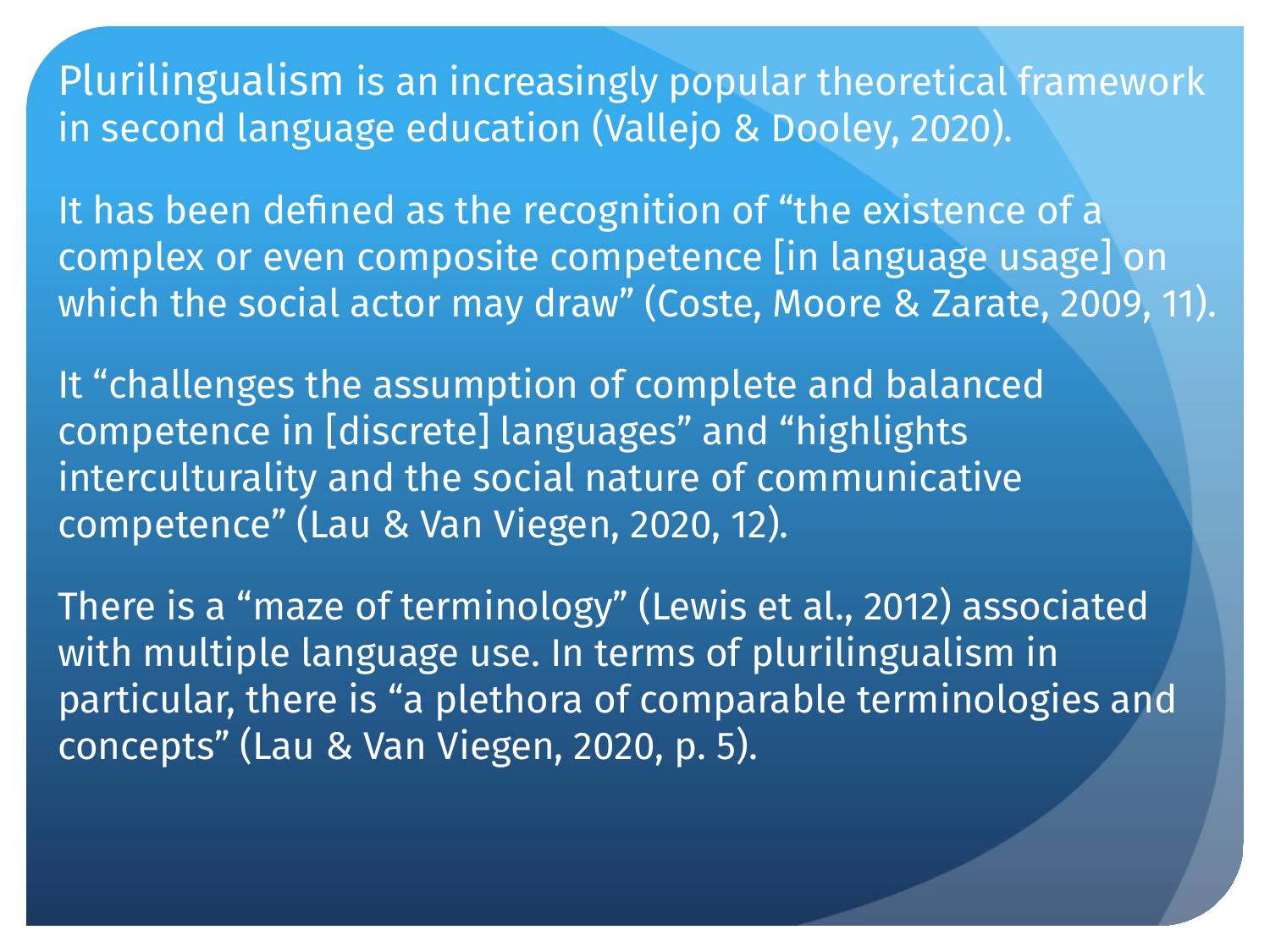

Plurilingualism is an increasingly popular theoretical framework in second language education (Vallejo & Dooley, 2020).
It has been defined as the recognition of “the existence of a complex or even composite competence [in language usage] on which the social actor may draw” (Coste, Moore & Zarate, 2009, 11).
It “challenges the assumption of complete and balanced competence in [discrete] languages” and “highlights interculturality and the social nature of communicative competence” (Lau & Van Viegen, 2020, 12).
There is a “maze of terminology” (Lewis et al., 2012) associated with multiple language use. In terms of plurilingualism in particular, there is “a plethora of comparable terminologies and concepts” (Lau & Van Viegen, 2020, p. 5).